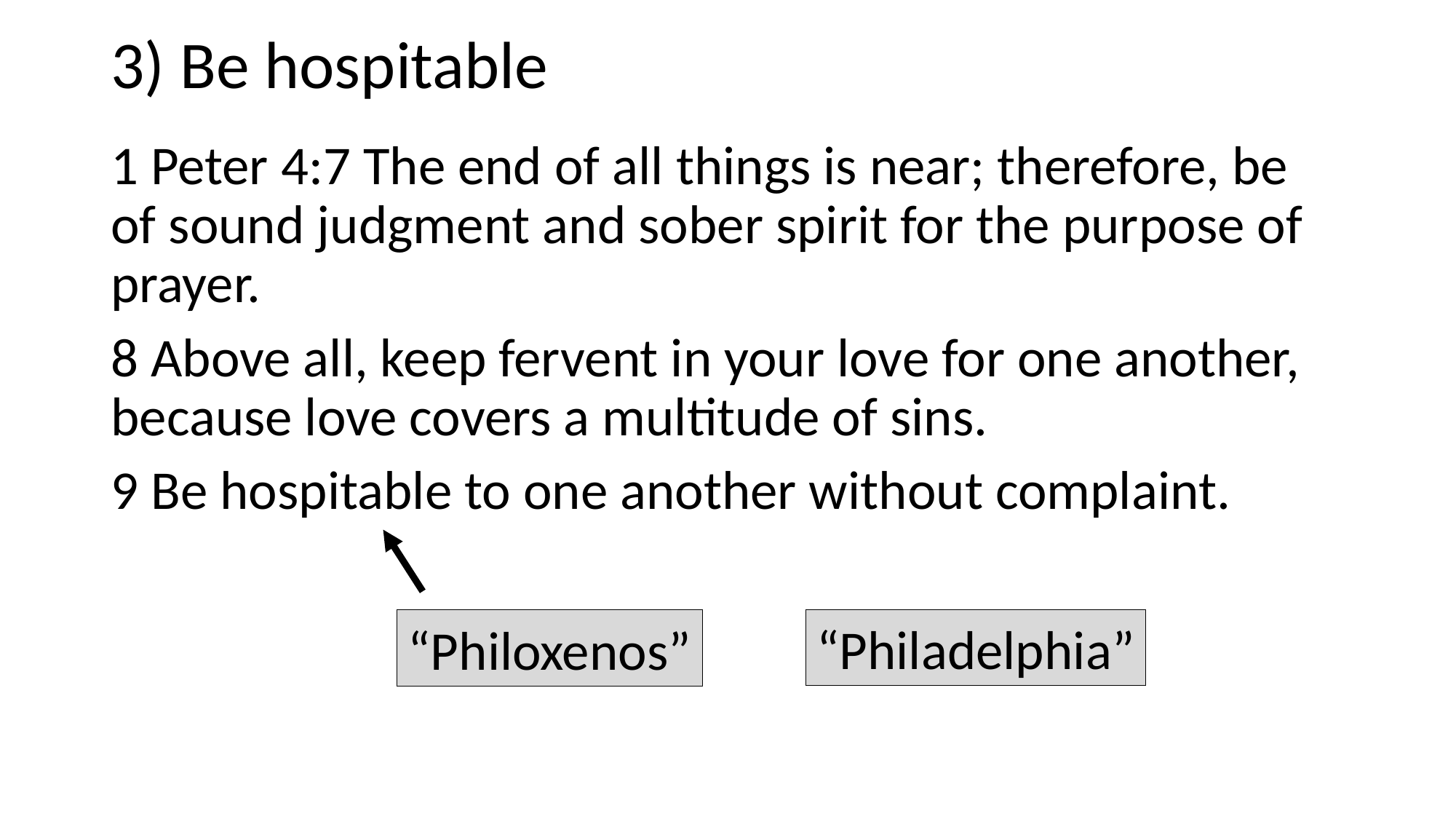

# 3) Be hospitable
1 Peter 4:7 The end of all things is near; therefore, be of sound judgment and sober spirit for the purpose of prayer.
8 Above all, keep fervent in your love for one another, because love covers a multitude of sins.
9 Be hospitable to one another without complaint.
“Philadelphia”
“Philoxenos”